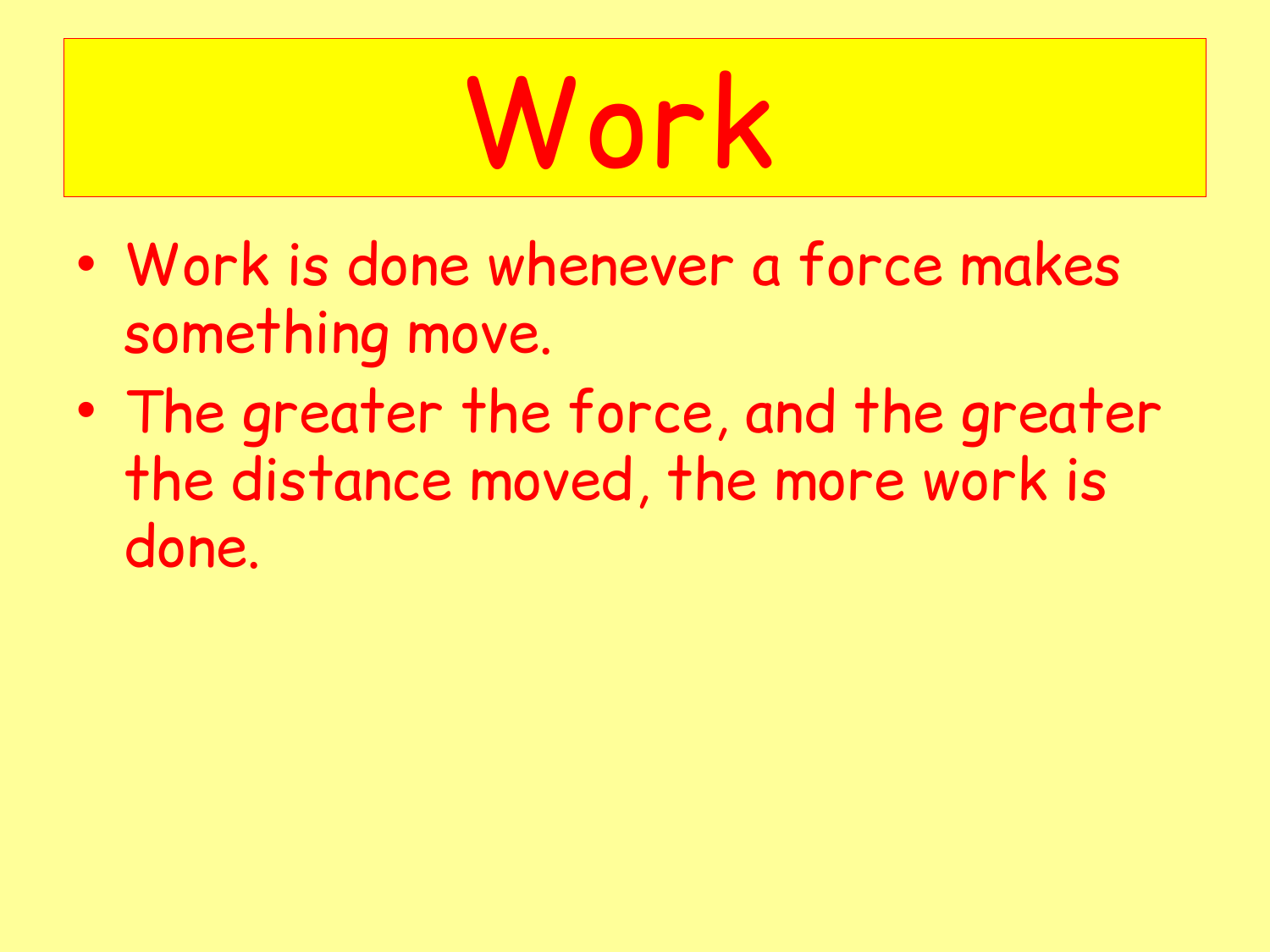

# Work
Work is done whenever a force makes something move.
The greater the force, and the greater the distance moved, the more work is done.